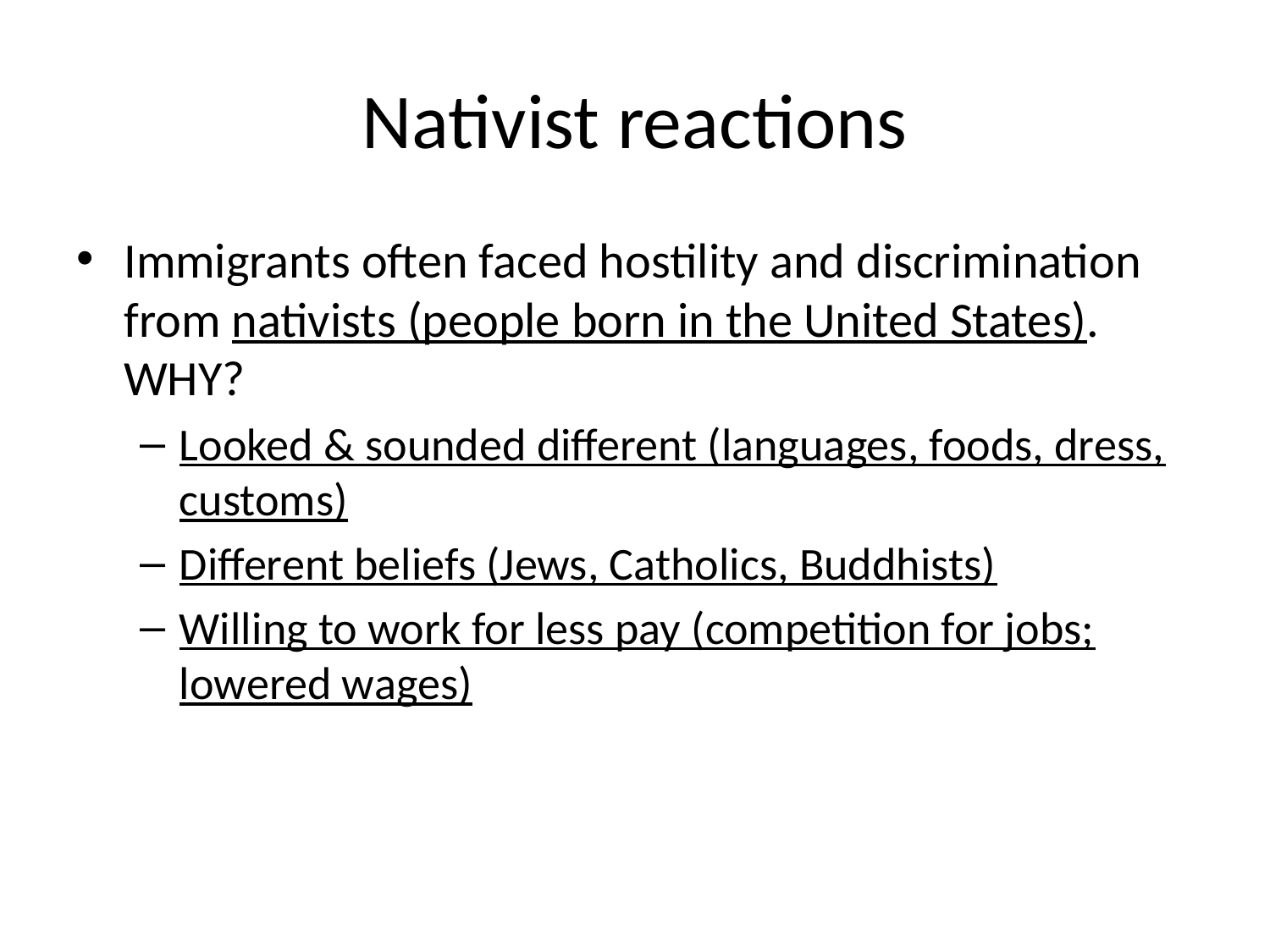

# Nativist reactions
Immigrants often faced hostility and discrimination from nativists (people born in the United States).  WHY?
Looked & sounded different (languages, foods, dress, customs)
Different beliefs (Jews, Catholics, Buddhists)
Willing to work for less pay (competition for jobs; lowered wages)